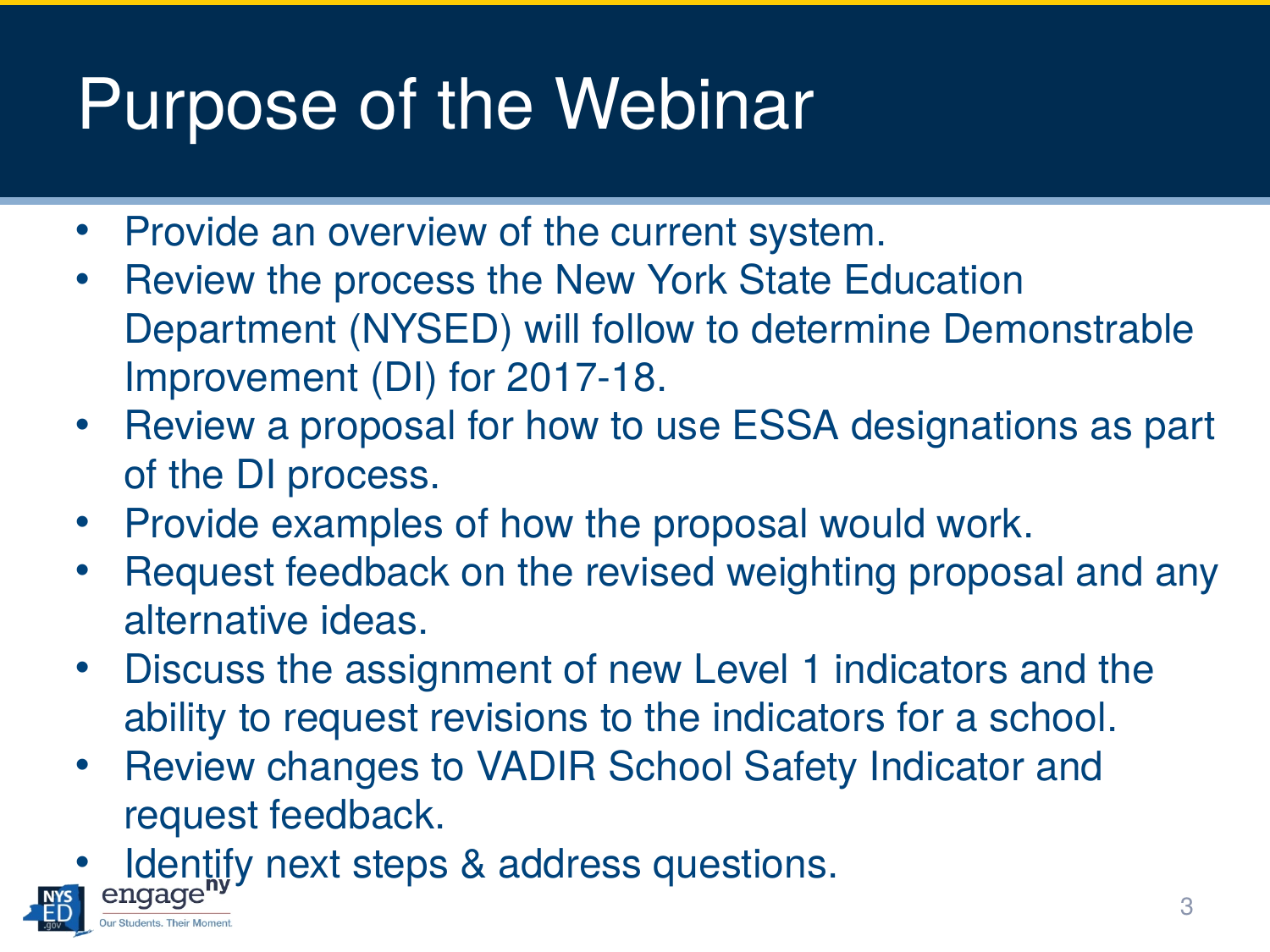

# Purpose of the Webinar
Provide an overview of the current system.
Review the process the New York State Education Department (NYSED) will follow to determine Demonstrable Improvement (DI) for 2017-18.
Review a proposal for how to use ESSA designations as part of the DI process.
Provide examples of how the proposal would work.
Request feedback on the revised weighting proposal and any alternative ideas.
Discuss the assignment of new Level 1 indicators and the ability to request revisions to the indicators for a school.
Review changes to VADIR School Safety Indicator and request feedback.
Identify next steps & address questions.
3